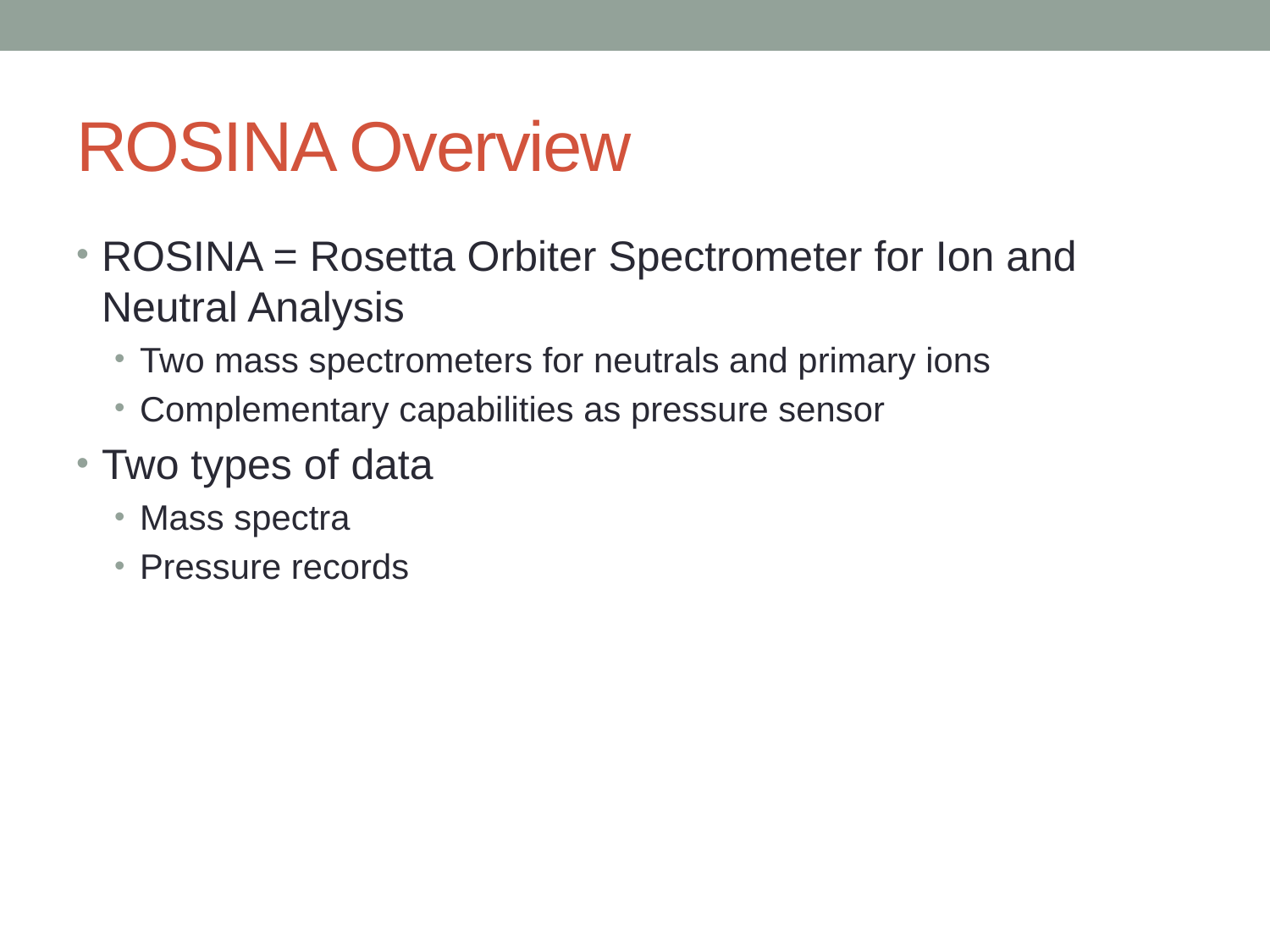

# ROSINA Overview
ROSINA = Rosetta Orbiter Spectrometer for Ion and Neutral Analysis
Two mass spectrometers for neutrals and primary ions
Complementary capabilities as pressure sensor
Two types of data
Mass spectra
Pressure records